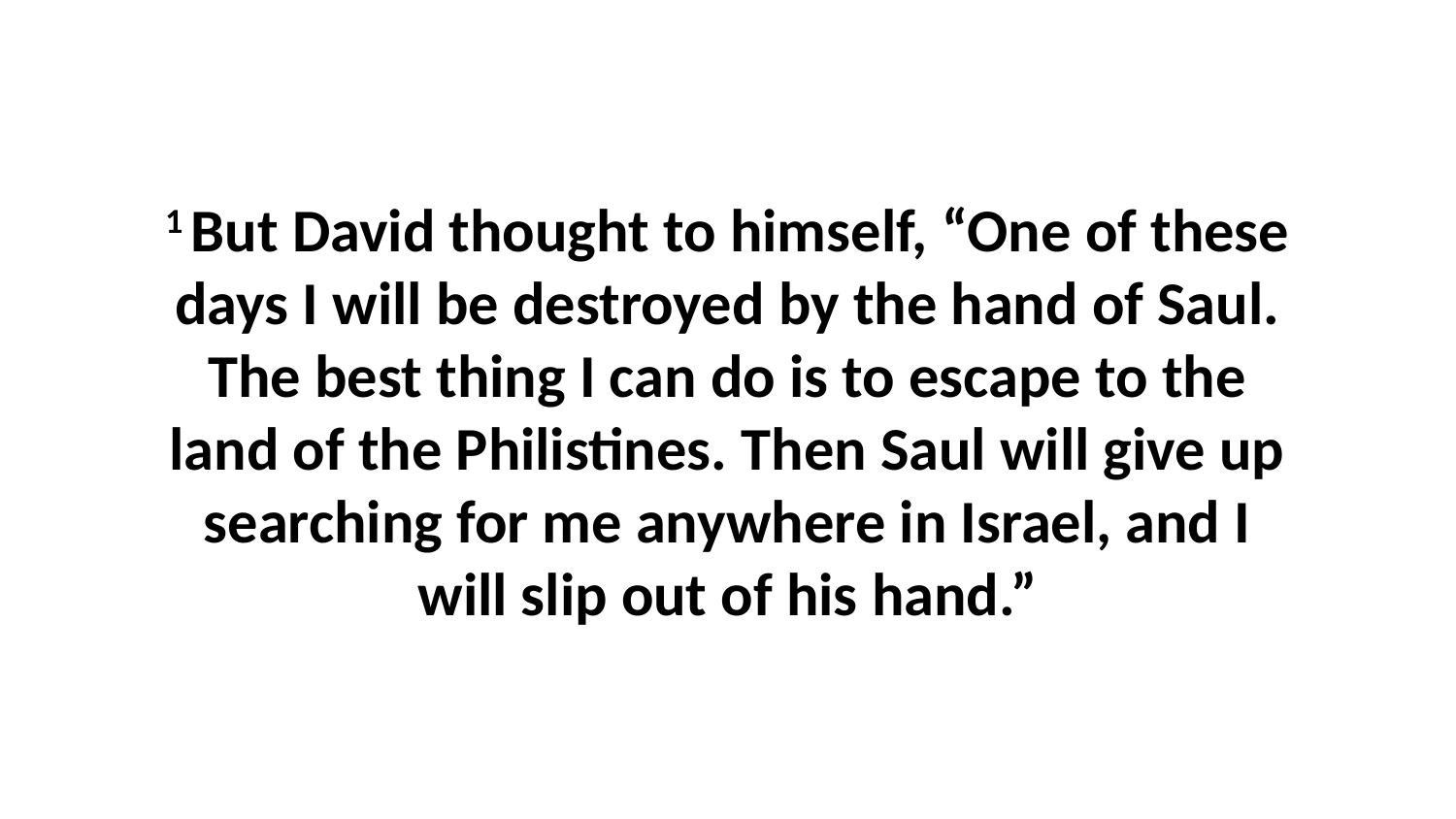

1 But David thought to himself, “One of these days I will be destroyed by the hand of Saul. The best thing I can do is to escape to the land of the Philistines. Then Saul will give up searching for me anywhere in Israel, and I will slip out of his hand.”